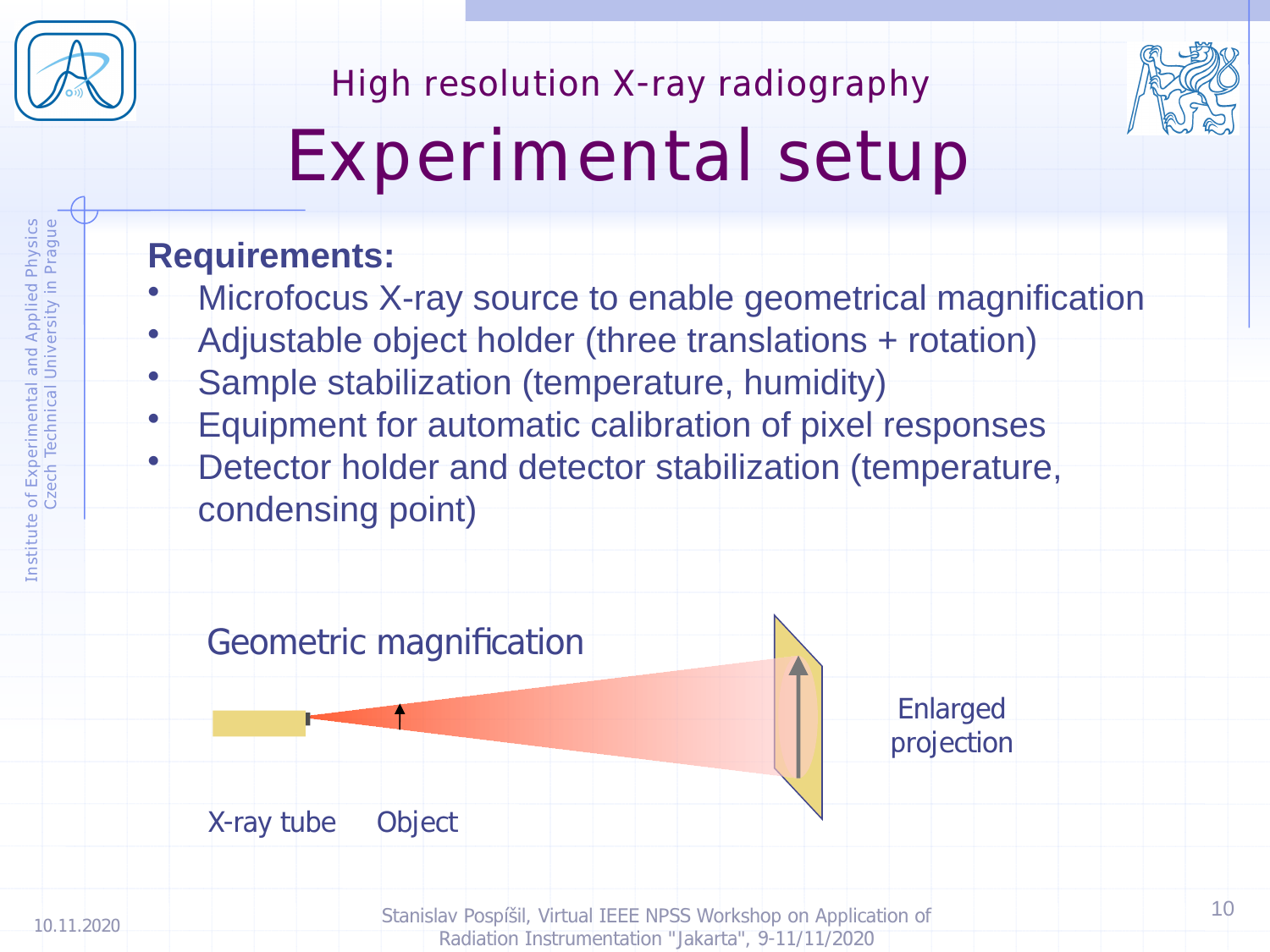

# High resolution X-ray radiography Experimental setup
Requirements:
Microfocus X-ray source to enable geometrical magnification
Adjustable object holder (three translations + rotation)
Sample stabilization (temperature, humidity)
Equipment for automatic calibration of pixel responses
Detector holder and detector stabilization (temperature, condensing point)

Geometric magnification

Enlarged projection

X-ray tube
Object
10
10.11.2020
Stanislav Pospíšil, Virtual IEEE NPSS Workshop on Application of Radiation Instrumentation "Jakarta", 9-11/11/2020